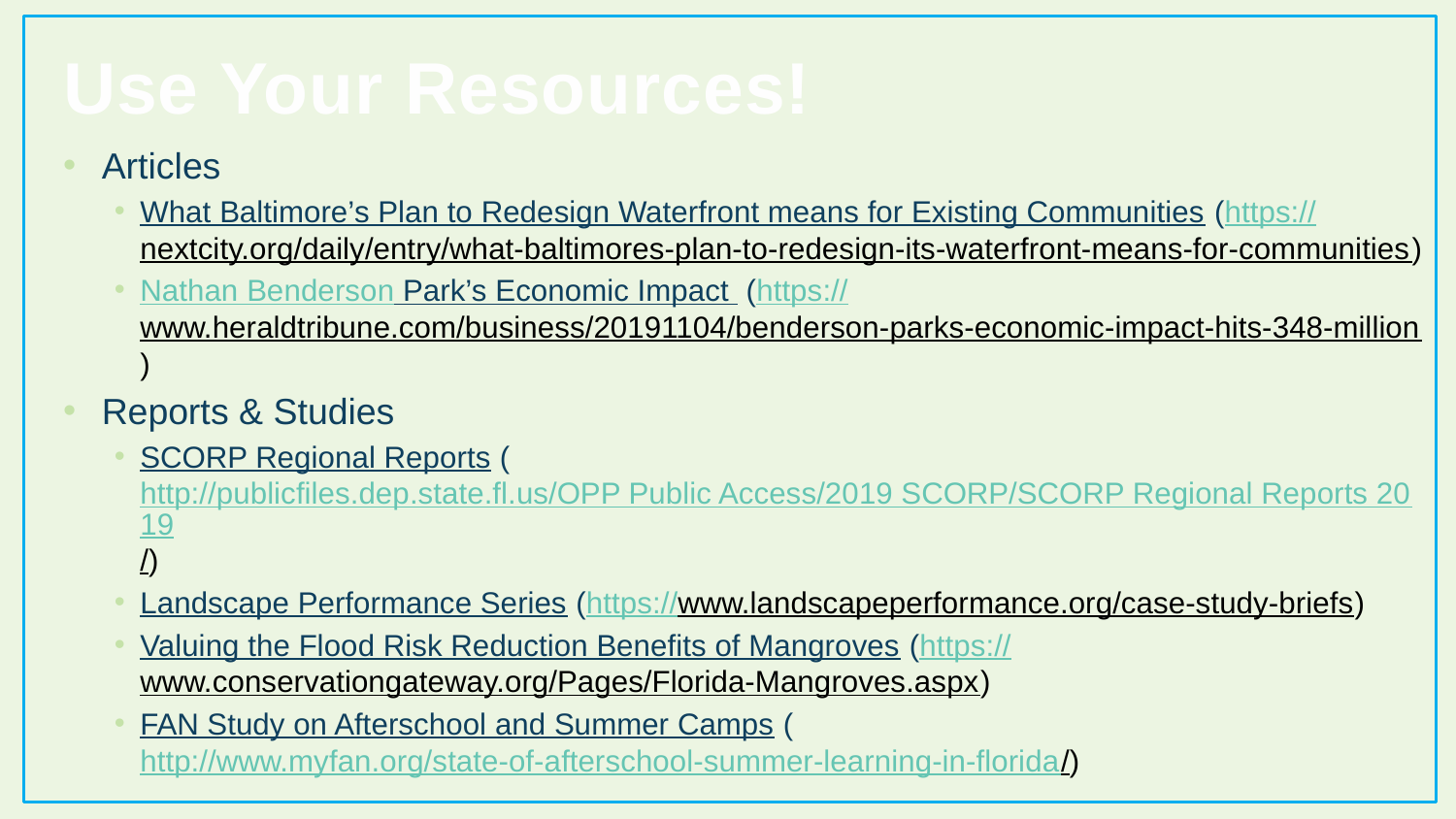

# Use Your Resources!
Articles
What Baltimore’s Plan to Redesign Waterfront means for Existing Communities (https://nextcity.org/daily/entry/what-baltimores-plan-to-redesign-its-waterfront-means-for-communities)
Nathan Benderson Park’s Economic Impact  (https://www.heraldtribune.com/business/20191104/benderson-parks-economic-impact-hits-348-million)
Reports & Studies
SCORP Regional Reports (http://publicfiles.dep.state.fl.us/OPP Public Access/2019 SCORP/SCORP Regional Reports 2019/)
Landscape Performance Series (https://www.landscapeperformance.org/case-study-briefs)
Valuing the Flood Risk Reduction Benefits of Mangroves (https://www.conservationgateway.org/Pages/Florida-Mangroves.aspx)
FAN Study on Afterschool and Summer Camps (http://www.myfan.org/state-of-afterschool-summer-learning-in-florida/)